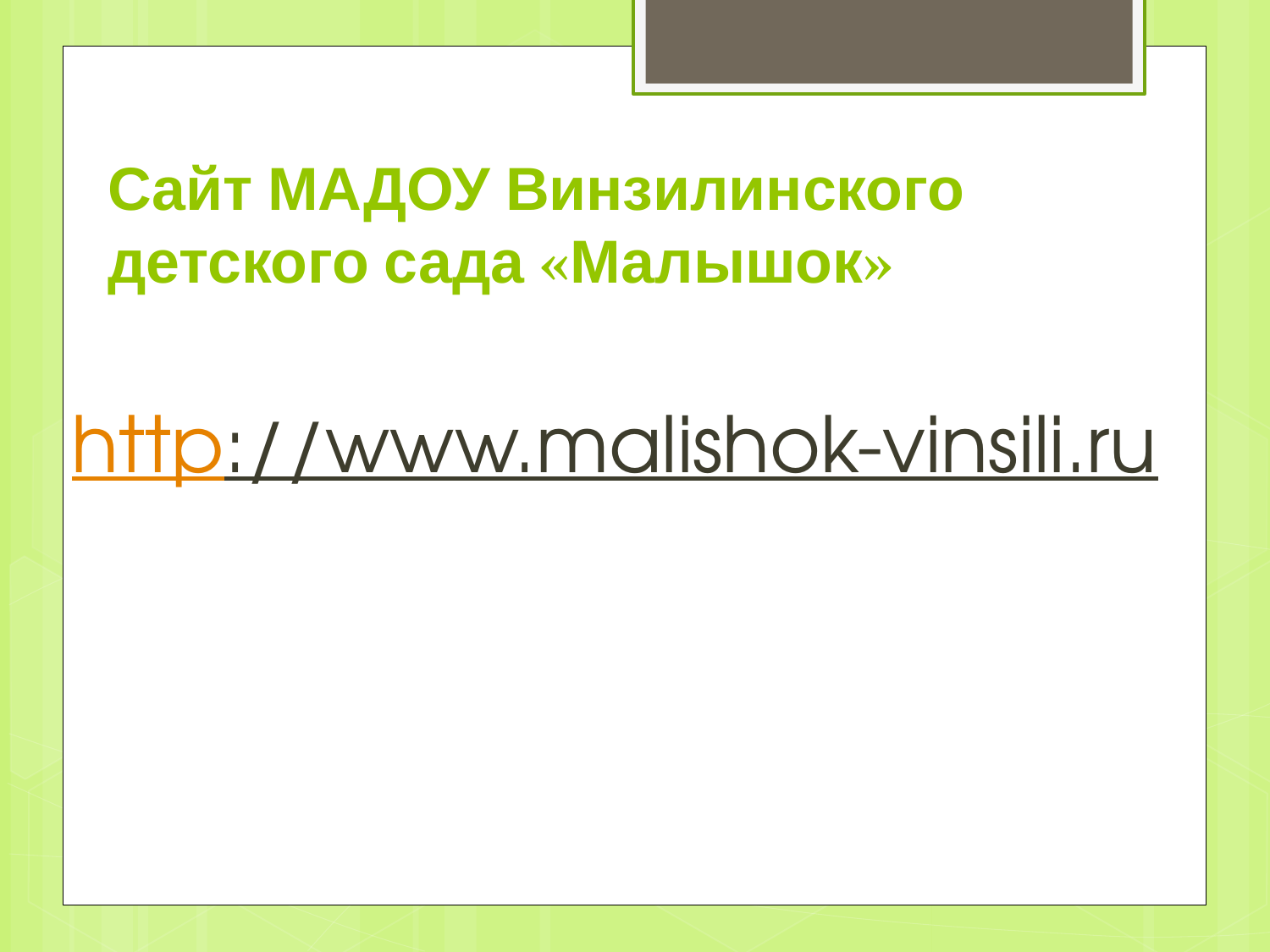

# Сайт МАДОУ Винзилинского детского сада «Малышок»

http://www.malishok-vinsili.ru